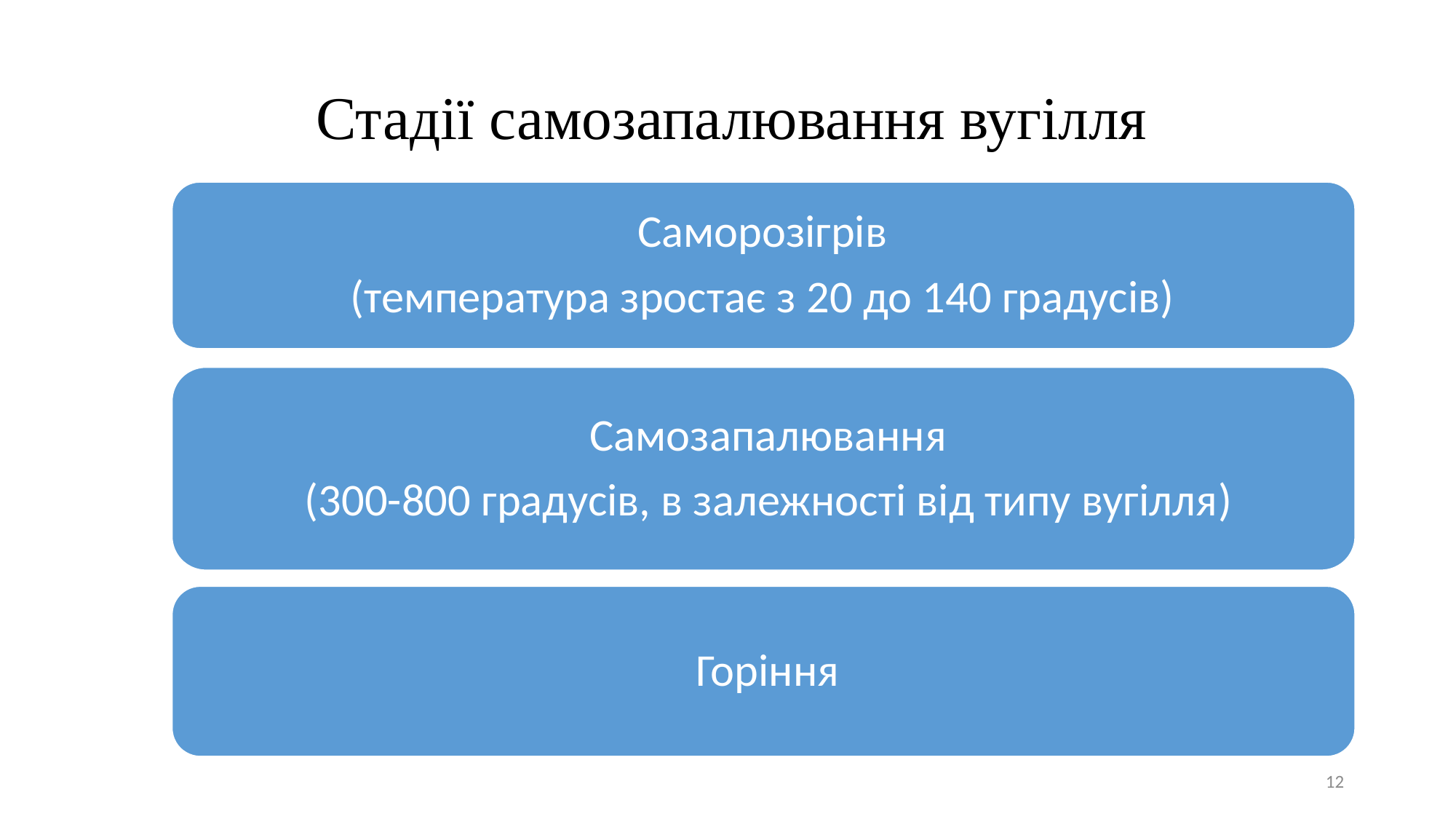

Стадії самозапалювання вугілля
Саморозігрів
(температура зростає з 20 до 140 градусів)
Самозапалювання
(300-800 градусів, в залежності від типу вугілля)
Горіння
12